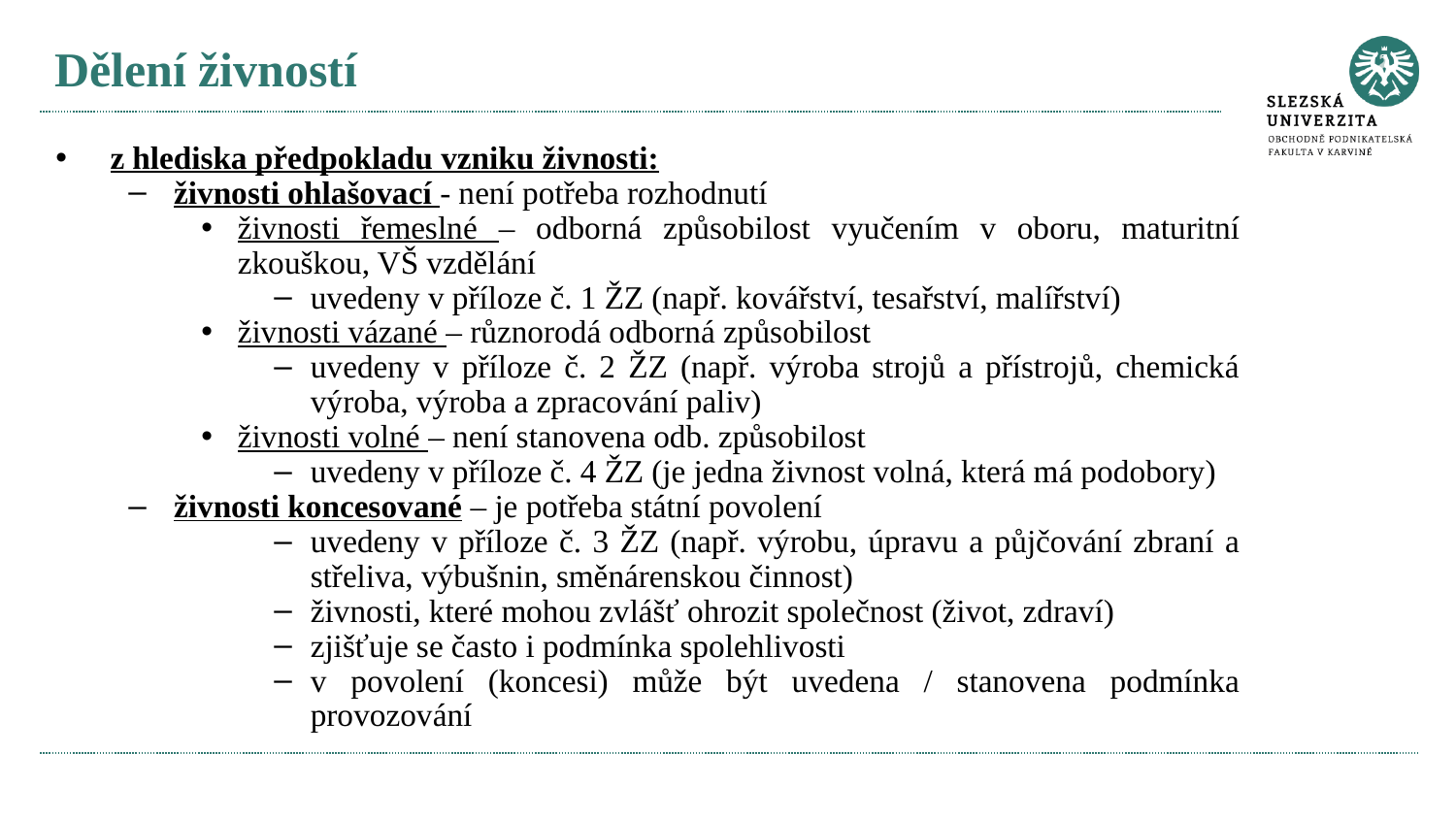

# Dělení živností
z hlediska předpokladu vzniku živnosti:
živnosti ohlašovací - není potřeba rozhodnutí
živnosti řemeslné – odborná způsobilost vyučením v oboru, maturitní zkouškou, VŠ vzdělání
uvedeny v příloze č. 1 ŽZ (např. kovářství, tesařství, malířství)
živnosti vázané – různorodá odborná způsobilost
uvedeny v příloze č. 2 ŽZ (např. výroba strojů a přístrojů, chemická výroba, výroba a zpracování paliv)
živnosti volné – není stanovena odb. způsobilost
uvedeny v příloze č. 4 ŽZ (je jedna živnost volná, která má podobory)
živnosti koncesované – je potřeba státní povolení
uvedeny v příloze č. 3 ŽZ (např. výrobu, úpravu a půjčování zbraní a střeliva, výbušnin, směnárenskou činnost)
živnosti, které mohou zvlášť ohrozit společnost (život, zdraví)
zjišťuje se často i podmínka spolehlivosti
v povolení (koncesi) může být uvedena / stanovena podmínka provozování